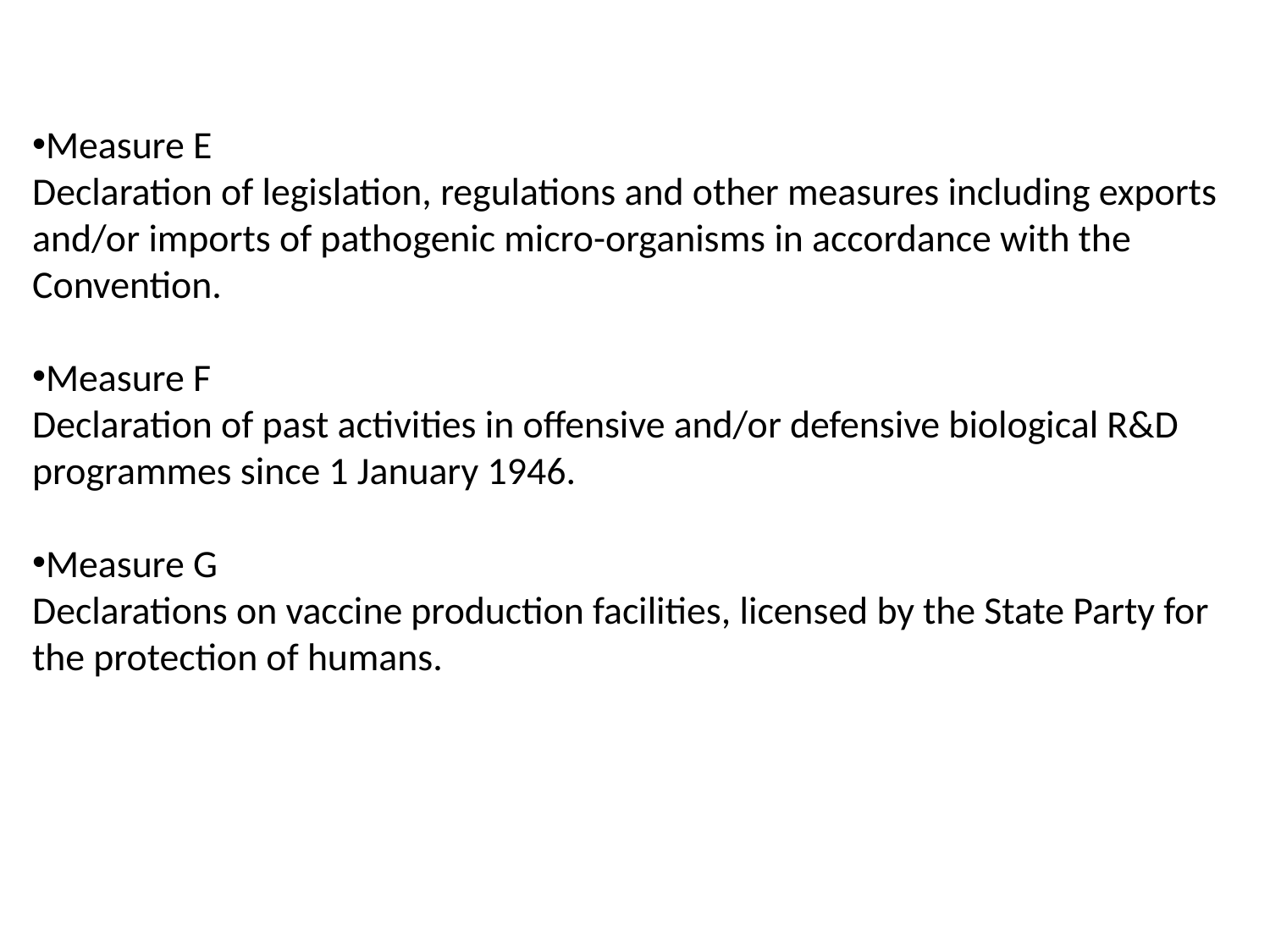

Measure E
Declaration of legislation, regulations and other measures including exports and/or imports of pathogenic micro-organisms in accordance with the Convention.

Measure F
Declaration of past activities in offensive and/or defensive biological R&D programmes since 1 January 1946.

Measure G
Declarations on vaccine production facilities, licensed by the State Party for the protection of humans.